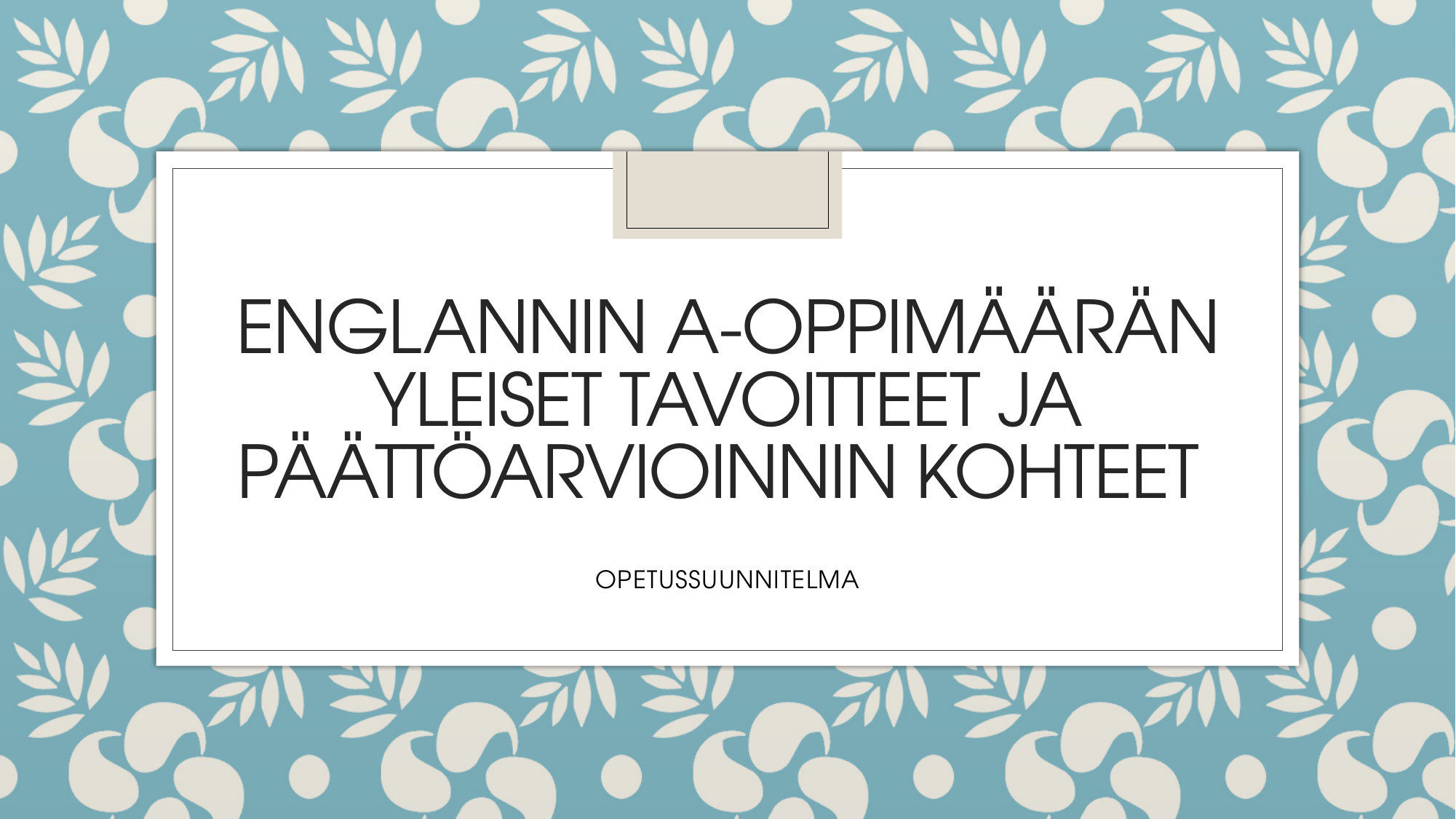

# Englannin A-oppimäärän yleiset tavoitteet ja päättöarvioinnin kohteet
OPETUSSUUNNITELMA